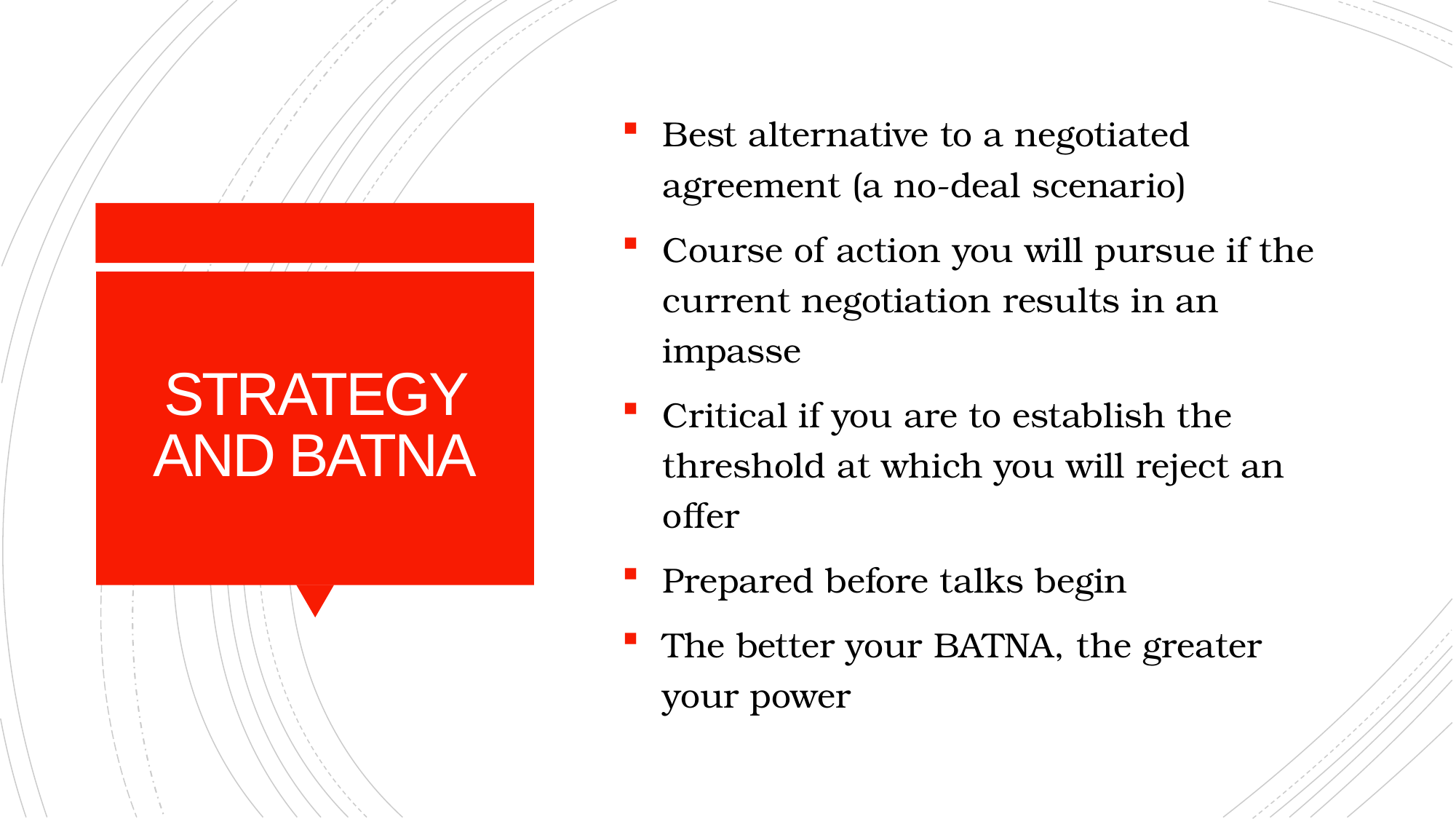

Best alternative to a negotiated agreement (a no-deal scenario)
Course of action you will pursue if the current negotiation results in an impasse
Critical if you are to establish the threshold at which you will reject an offer
Prepared before talks begin
The better your BATNA, the greater your power
# STRATEGY AND BATNA